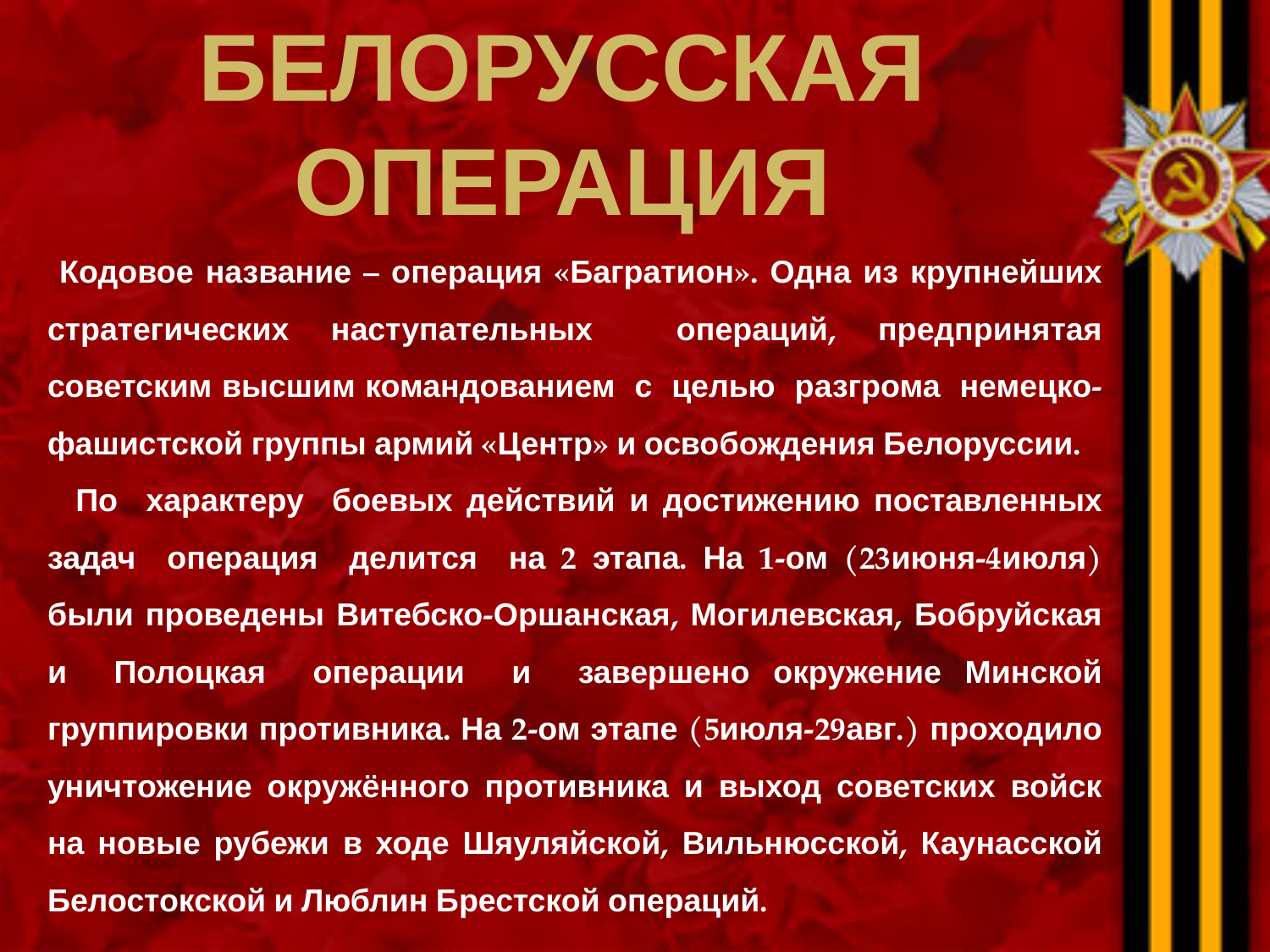

Белорусская операция
 Кодовое название – операция «Багратион». Одна из крупнейших стратегических наступательных  операций, предпринятая советским высшим командованием  с  целью  разгрома  немецко-фашистской группы армий «Центр» и освобождения Белоруссии.
  По  характеру  боевых действий и достижению поставленных задач  операция  делится  на 2 этапа. На 1-ом (23июня-4июля) были проведены Витебско-Оршанская, Могилевская, Бобруйская и  Полоцкая  операции  и  завершено окружение Минской группировки противника. На 2-ом этапе (5июля-29авг.) проходило уничтожение окружённого противника и выход советских войск на новые рубежи в ходе Шяуляйской, Вильнюсской, Каунасской Белостокской и Люблин Брестской операций.